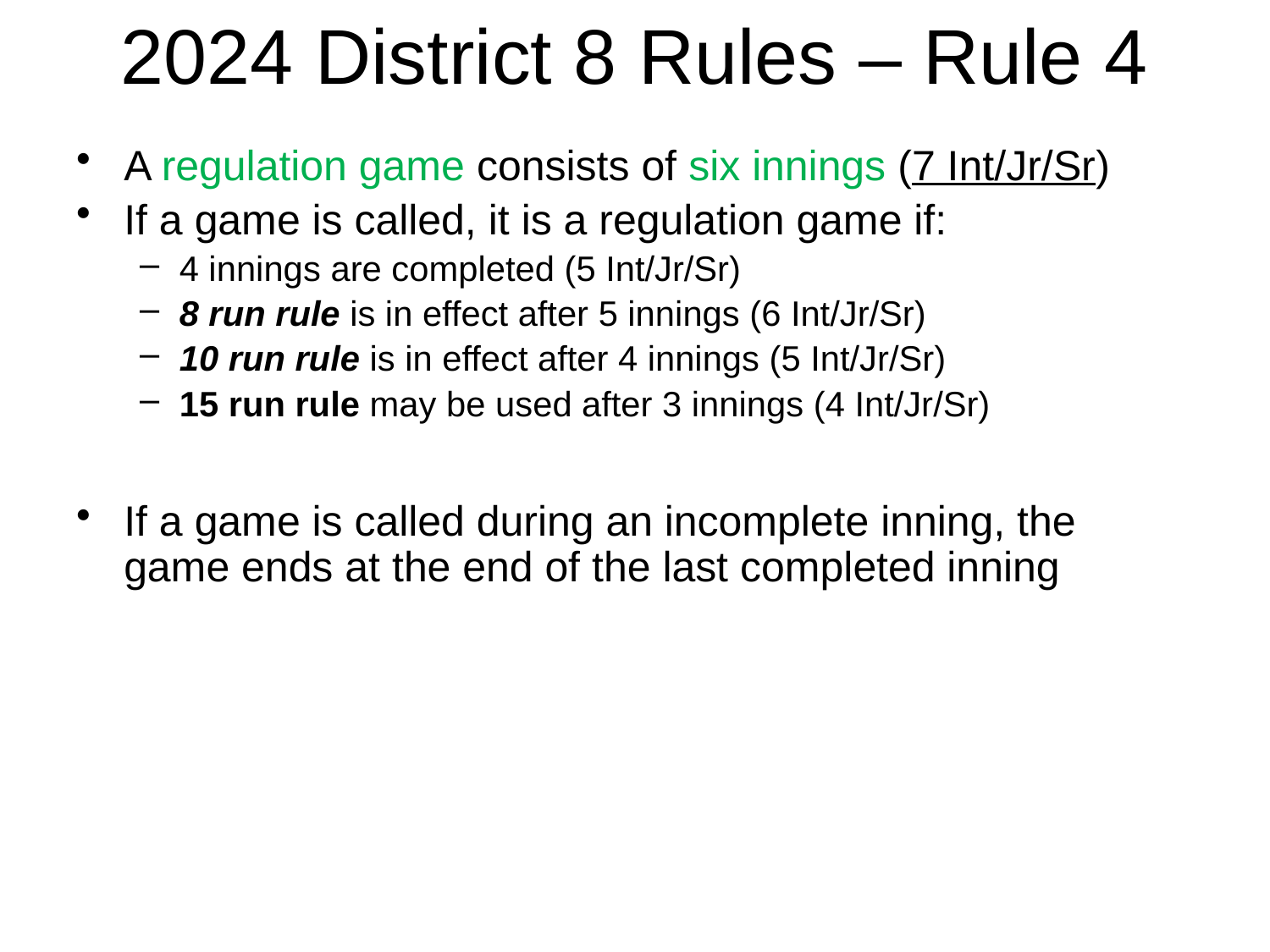

# 2024 District 8 Rules – Rule 4
A regulation game consists of six innings (7 Int/Jr/Sr)
If a game is called, it is a regulation game if:
4 innings are completed (5 Int/Jr/Sr)
8 run rule is in effect after 5 innings (6 Int/Jr/Sr)
10 run rule is in effect after 4 innings (5 Int/Jr/Sr)
15 run rule may be used after 3 innings (4 Int/Jr/Sr)

If a game is called during an incomplete inning, the game ends at the end of the last completed inning